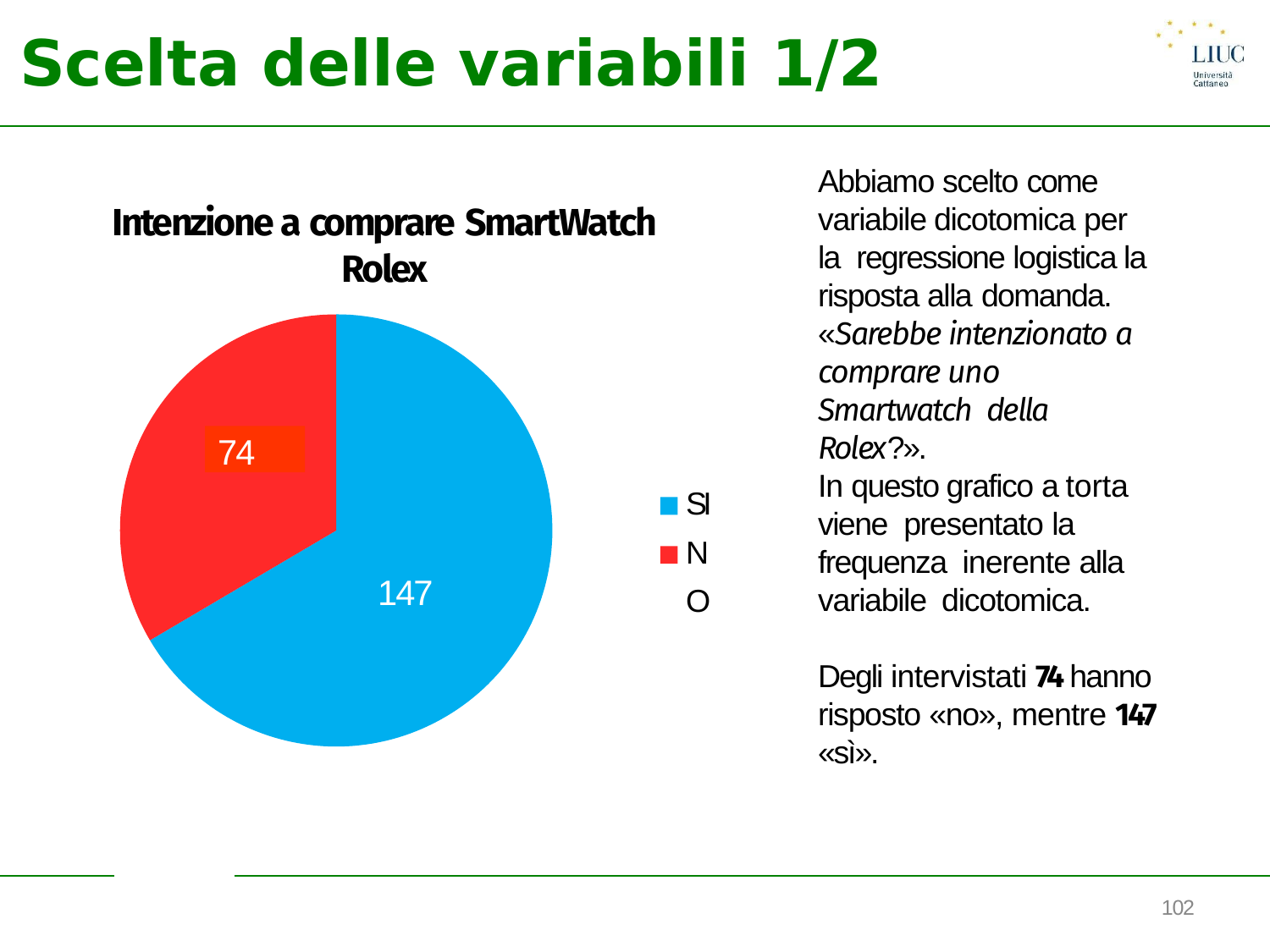

# Scelta delle variabili 1/2
Abbiamo scelto come  variabile dicotomica per la  regressione logistica la  risposta alla domanda.
«Sarebbe intenzionato a  comprare uno Smartwatch  della Rolex?».
Intenzione a comprare SmartWatch
Rolex

74
In questo grafico a torta viene  presentato la frequenza  inerente alla variabile  dicotomica.
SI  NO

147
Degli intervistati 74 hanno  risposto «no», mentre 147
«sì».

102